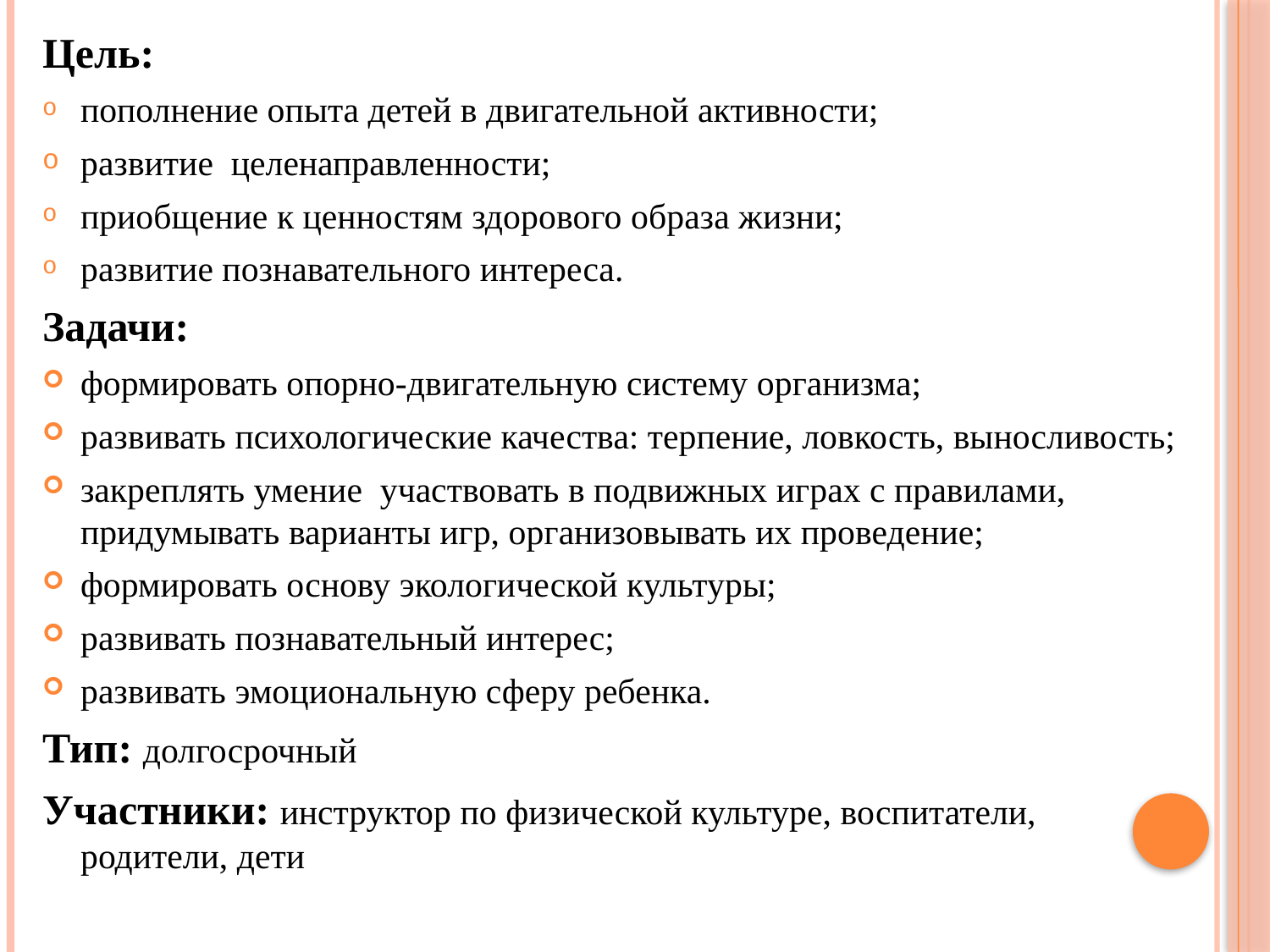

Цель:
пополнение опыта детей в двигательной активности;
развитие  целенаправленности;
приобщение к ценностям здорового образа жизни;
развитие познавательного интереса.
Задачи:
формировать опорно-двигательную систему организма;
развивать психологические качества: терпение, ловкость, выносливость;
закреплять умение  участвовать в подвижных играх с правилами, придумывать варианты игр, организовывать их проведение;
формировать основу экологической культуры;
развивать познавательный интерес;
развивать эмоциональную сферу ребенка.
Тип: долгосрочный
Участники: инструктор по физической культуре, воспитатели, родители, дети